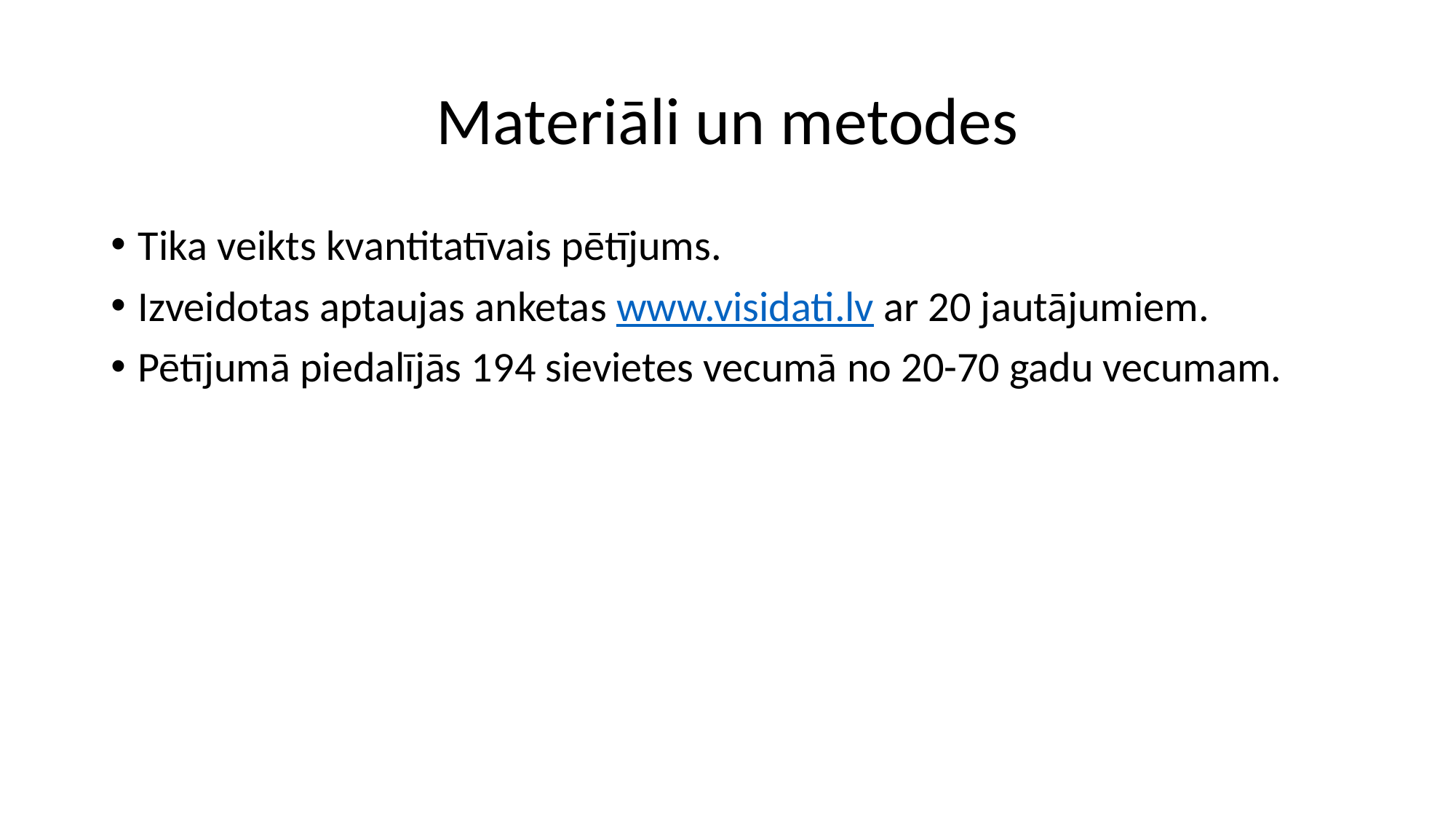

# Materiāli un metodes
Tika veikts kvantitatīvais pētījums.
Izveidotas aptaujas anketas www.visidati.lv ar 20 jautājumiem.
Pētījumā piedalījās 194 sievietes vecumā no 20-70 gadu vecumam.